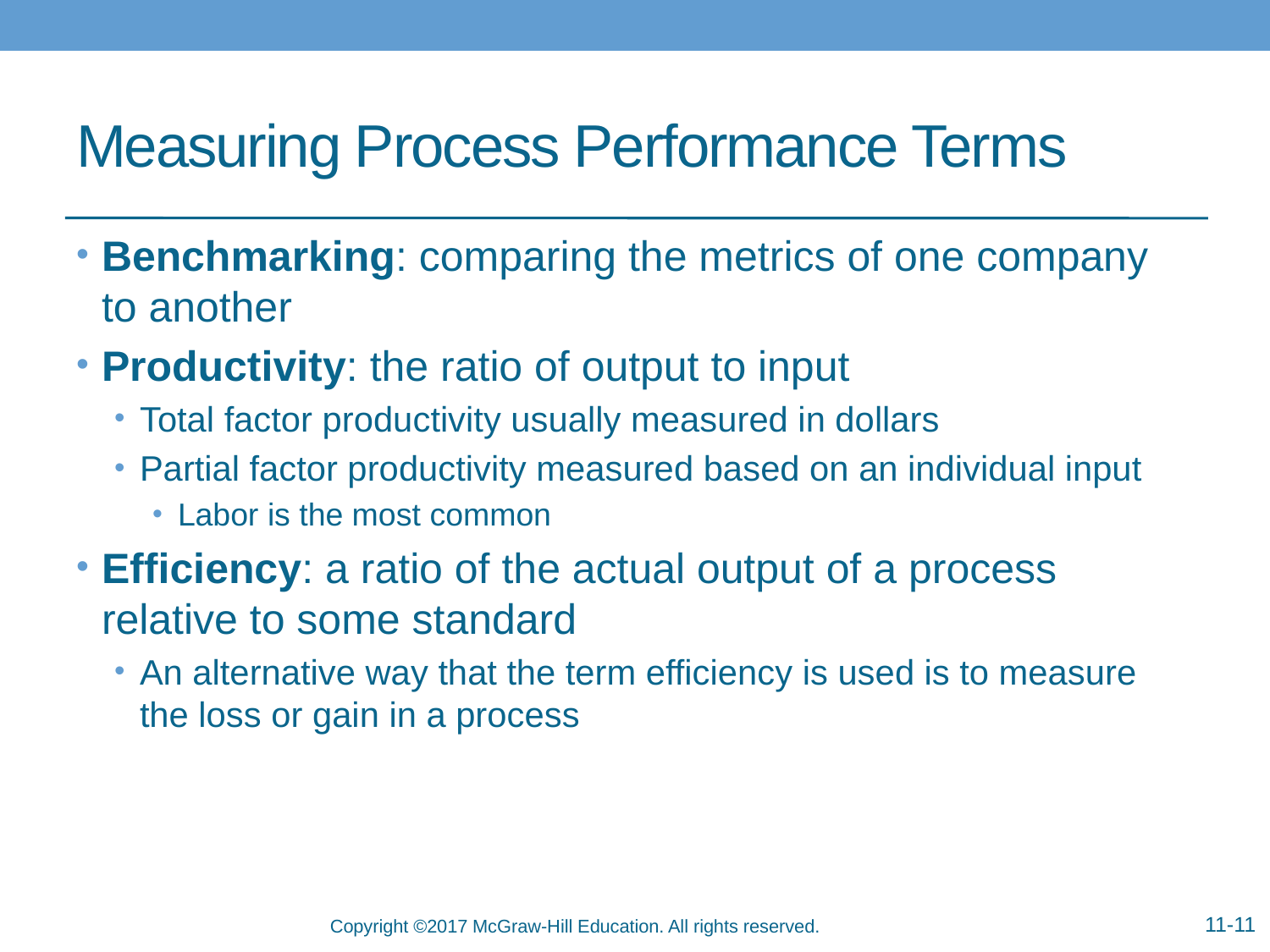

# Measuring Process Performance Terms
Benchmarking: comparing the metrics of one company to another
Productivity: the ratio of output to input
Total factor productivity usually measured in dollars
Partial factor productivity measured based on an individual input
Labor is the most common
Efficiency: a ratio of the actual output of a process relative to some standard
An alternative way that the term efficiency is used is to measure the loss or gain in a process
11-11